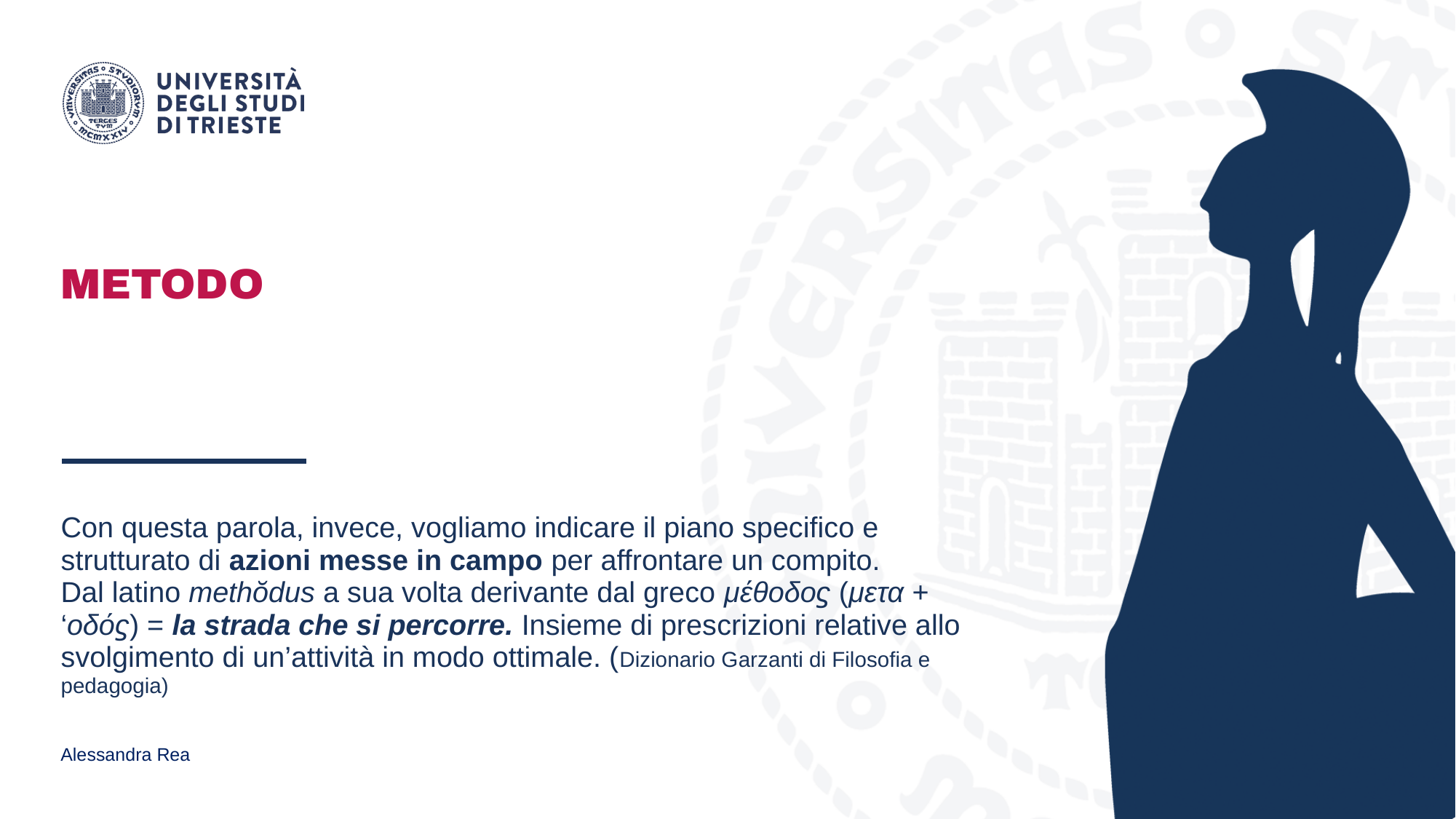

# METODO
Con questa parola, invece, vogliamo indicare il piano specifico e strutturato di azioni messe in campo per affrontare un compito.
Dal latino methŏdus a sua volta derivante dal greco μέθοδοϛ (μετα + ‘οδόϛ) = la strada che si percorre. Insieme di prescrizioni relative allo svolgimento di un’attività in modo ottimale. (Dizionario Garzanti di Filosofia e pedagogia)
Alessandra Rea